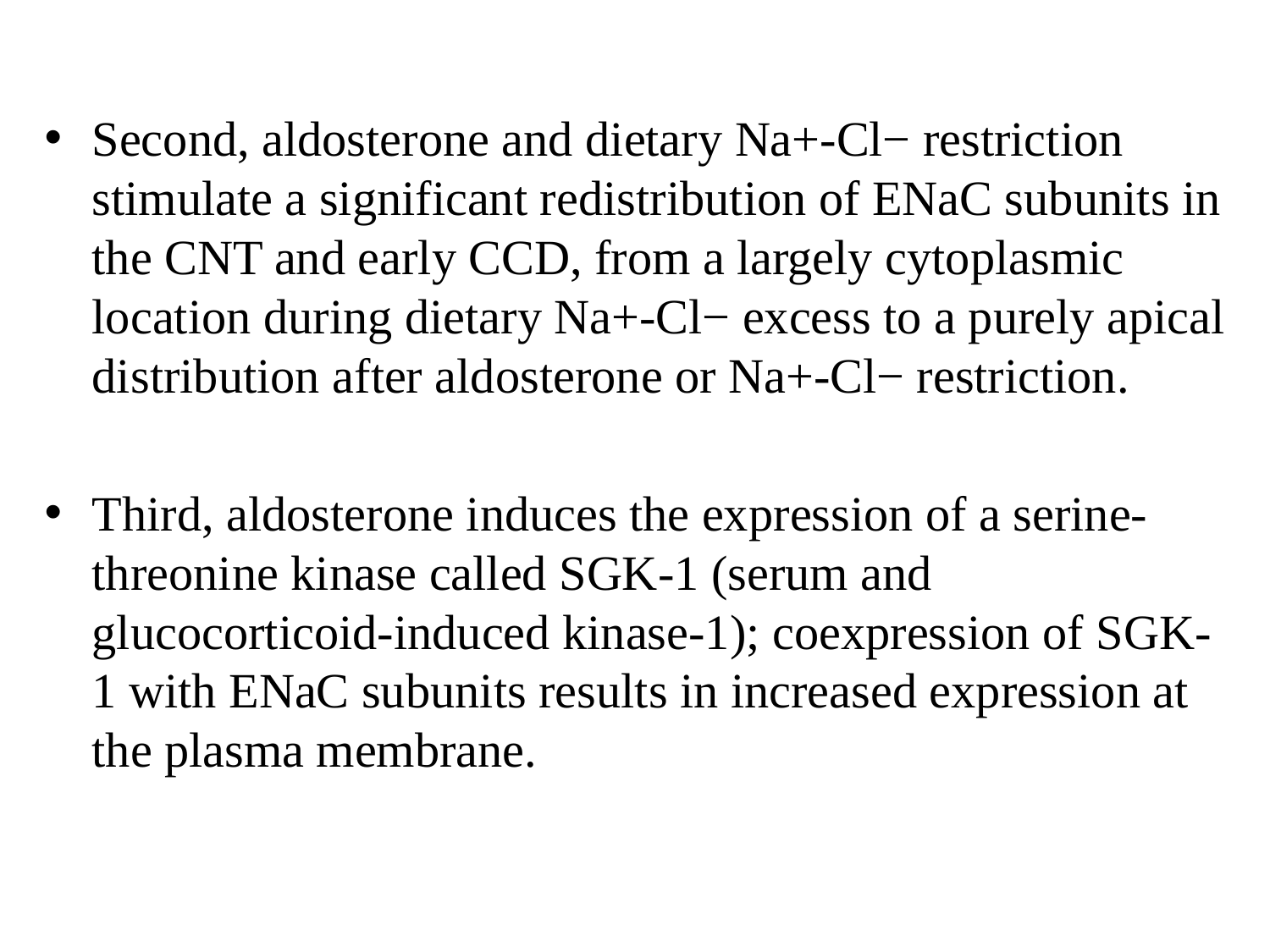

Second, aldosterone and dietary Na+-Cl− restriction stimulate a significant redistribution of ENaC subunits in the CNT and early CCD, from a largely cytoplasmic location during dietary Na+-Cl− excess to a purely apical distribution after aldosterone or Na+-Cl− restriction.

Third, aldosterone induces the expression of a serine-threonine kinase called SGK-1 (serum and glucocorticoid-induced kinase-1); coexpression of SGK-1 with ENaC subunits results in increased expression at the plasma membrane.